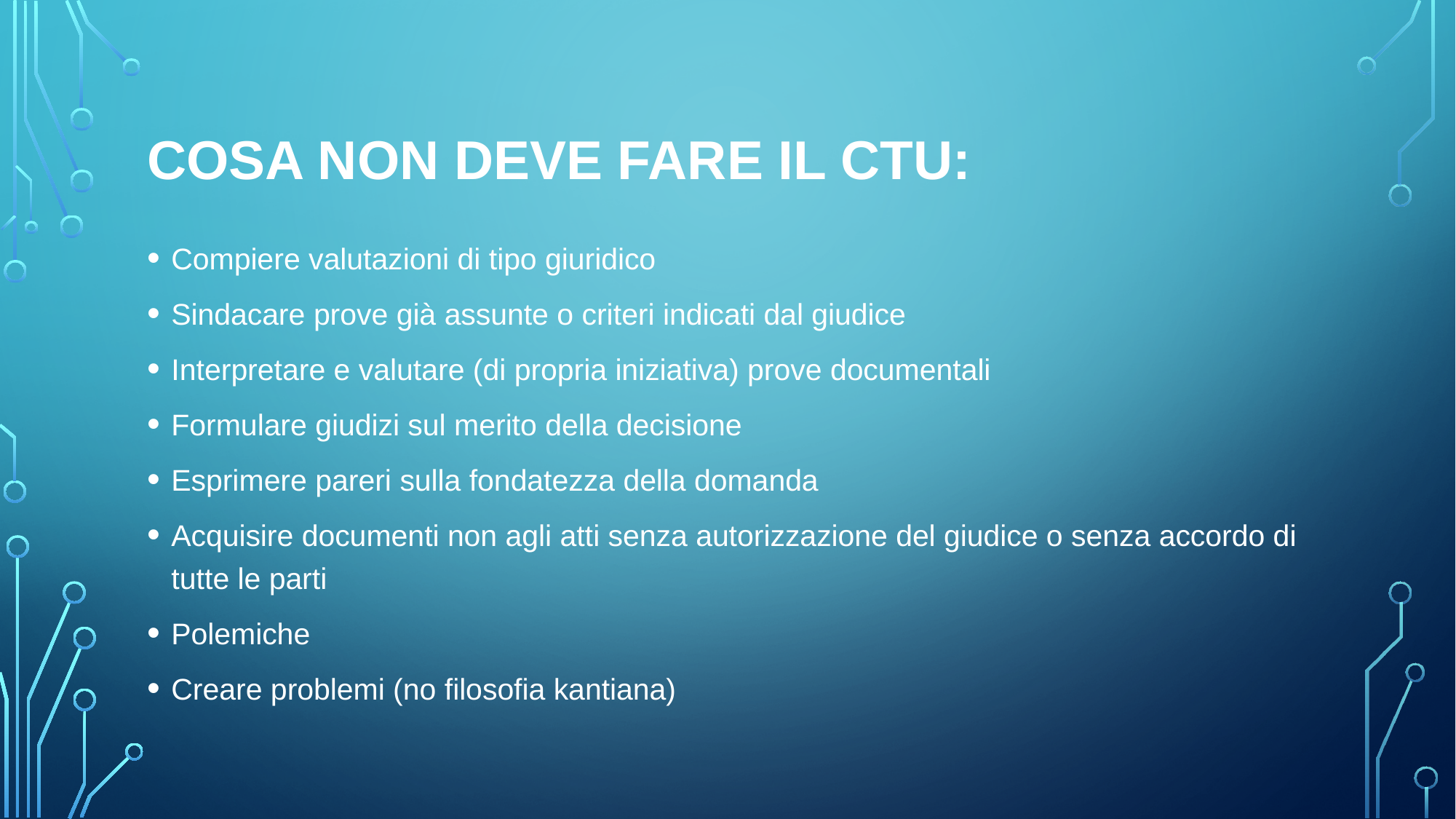

# Cosa NON deve fare il CTU:
Compiere valutazioni di tipo giuridico
Sindacare prove già assunte o criteri indicati dal giudice
Interpretare e valutare (di propria iniziativa) prove documentali
Formulare giudizi sul merito della decisione
Esprimere pareri sulla fondatezza della domanda
Acquisire documenti non agli atti senza autorizzazione del giudice o senza accordo di tutte le parti
Polemiche
Creare problemi (no filosofia kantiana)